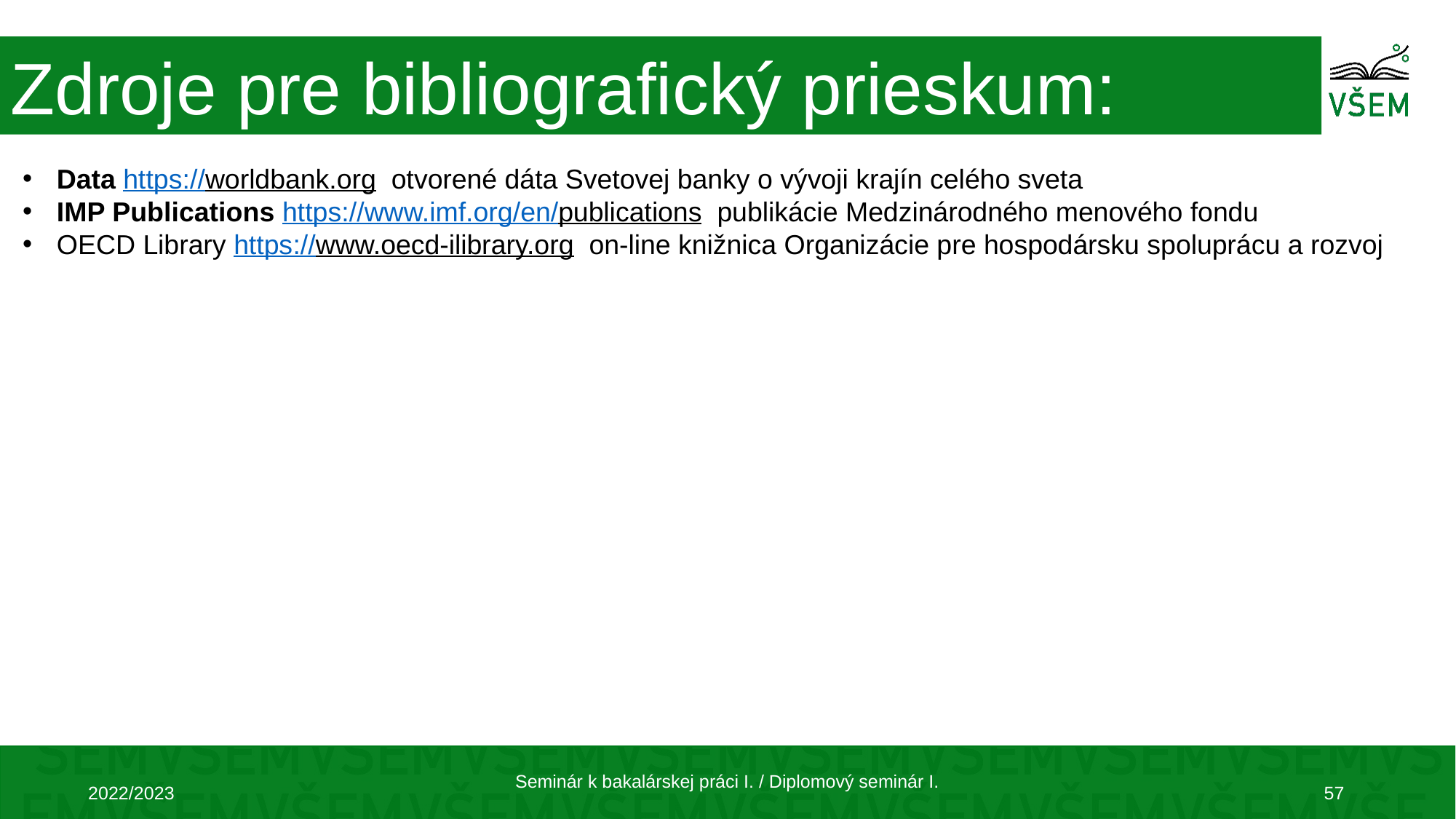

Zdroje pre bibliografický prieskum:
Data https://worldbank.org  otvorené dáta Svetovej banky o vývoji krajín celého sveta
IMP Publications https://www.imf.org/en/publications  publikácie Medzinárodného menového fondu
OECD Library https://www.oecd-ilibrary.org  on-line knižnica Organizácie pre hospodársku spoluprácu a rozvoj
Seminár k bakalárskej práci I. / Diplomový seminár I.
2022/2023
57